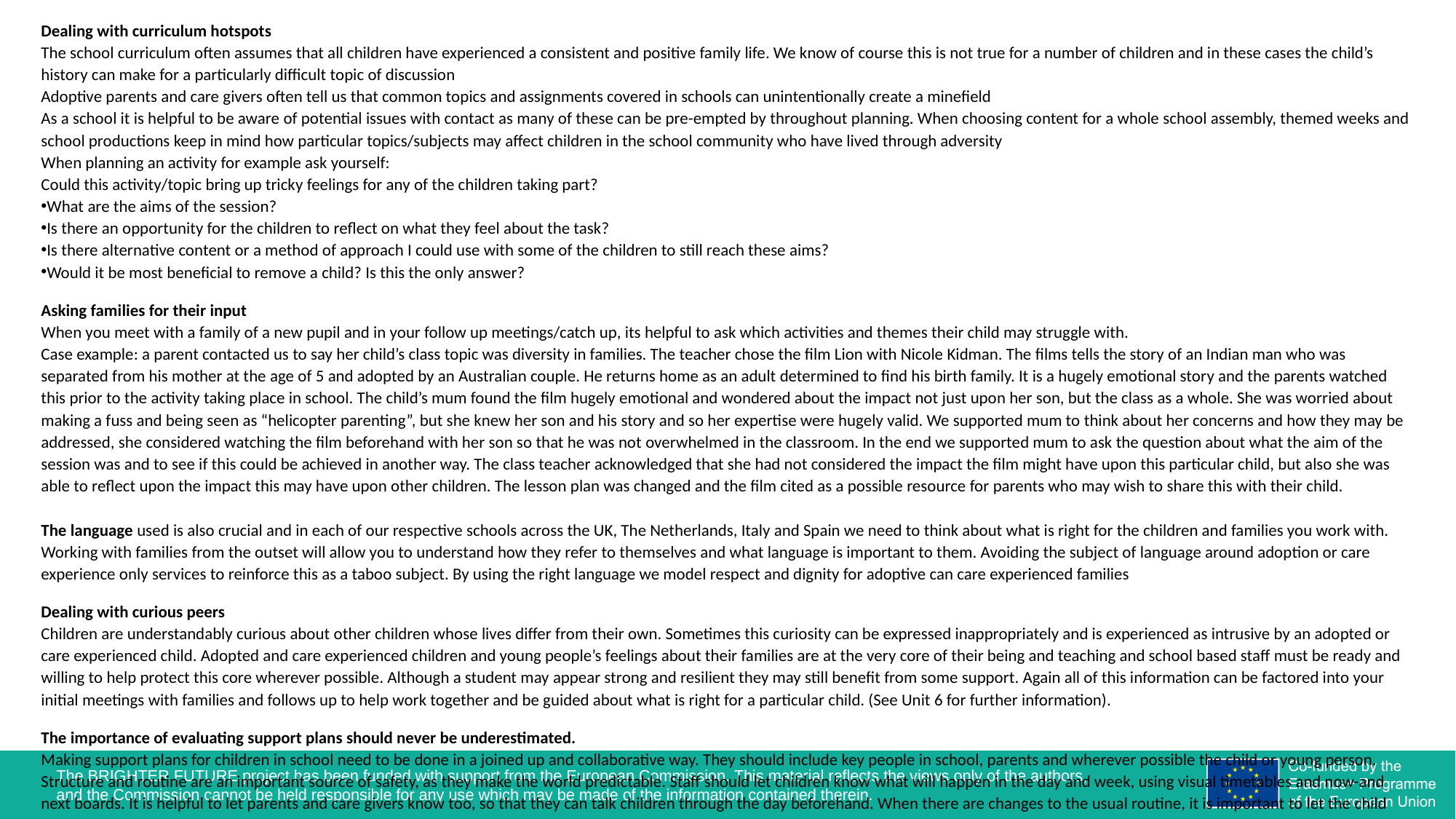

Dealing with curriculum hotspots
The school curriculum often assumes that all children have experienced a consistent and positive family life. We know of course this is not true for a number of children and in these cases the child’s history can make for a particularly difficult topic of discussion
Adoptive parents and care givers often tell us that common topics and assignments covered in schools can unintentionally create a minefield
As a school it is helpful to be aware of potential issues with contact as many of these can be pre-empted by throughout planning. When choosing content for a whole school assembly, themed weeks and school productions keep in mind how particular topics/subjects may affect children in the school community who have lived through adversity
When planning an activity for example ask yourself:
Could this activity/topic bring up tricky feelings for any of the children taking part?
What are the aims of the session?
Is there an opportunity for the children to reflect on what they feel about the task?
Is there alternative content or a method of approach I could use with some of the children to still reach these aims?
Would it be most beneficial to remove a child? Is this the only answer?

Asking families for their input
When you meet with a family of a new pupil and in your follow up meetings/catch up, its helpful to ask which activities and themes their child may struggle with.
Case example: a parent contacted us to say her child’s class topic was diversity in families. The teacher chose the film Lion with Nicole Kidman. The films tells the story of an Indian man who was separated from his mother at the age of 5 and adopted by an Australian couple. He returns home as an adult determined to find his birth family. It is a hugely emotional story and the parents watched this prior to the activity taking place in school. The child’s mum found the film hugely emotional and wondered about the impact not just upon her son, but the class as a whole. She was worried about making a fuss and being seen as “helicopter parenting”, but she knew her son and his story and so her expertise were hugely valid. We supported mum to think about her concerns and how they may be addressed, she considered watching the film beforehand with her son so that he was not overwhelmed in the classroom. In the end we supported mum to ask the question about what the aim of the session was and to see if this could be achieved in another way. The class teacher acknowledged that she had not considered the impact the film might have upon this particular child, but also she was able to reflect upon the impact this may have upon other children. The lesson plan was changed and the film cited as a possible resource for parents who may wish to share this with their child.

The language used is also crucial and in each of our respective schools across the UK, The Netherlands, Italy and Spain we need to think about what is right for the children and families you work with. Working with families from the outset will allow you to understand how they refer to themselves and what language is important to them. Avoiding the subject of language around adoption or care experience only services to reinforce this as a taboo subject. By using the right language we model respect and dignity for adoptive can care experienced families

Dealing with curious peers
Children are understandably curious about other children whose lives differ from their own. Sometimes this curiosity can be expressed inappropriately and is experienced as intrusive by an adopted or care experienced child. Adopted and care experienced children and young people’s feelings about their families are at the very core of their being and teaching and school based staff must be ready and willing to help protect this core wherever possible. Although a student may appear strong and resilient they may still benefit from some support. Again all of this information can be factored into your initial meetings with families and follows up to help work together and be guided about what is right for a particular child. (See Unit 6 for further information).

The importance of evaluating support plans should never be underestimated.
Making support plans for children in school need to be done in a joined up and collaborative way. They should include key people in school, parents and wherever possible the child or young person.
Structure and routine are an important source of safety, as they make the world predictable. Staff should let children know what will happen in the day and week, using visual timetables and now-and next boards. It is helpful to let parents and care givers know too, so that they can talk children through the day beforehand. When there are changes to the usual routine, it is important to let the child and parent know in advance, so they can prepare for the changes.
It is useful to create a safe space for the child in school, which they can use when they feel anxious or unsafe; this may be a designated room, or a pop-up tent in the corner of the  classroom. The space should be used with the child’s key worker, and should not be experienced as ‘sending them away’ or ‘time out.’